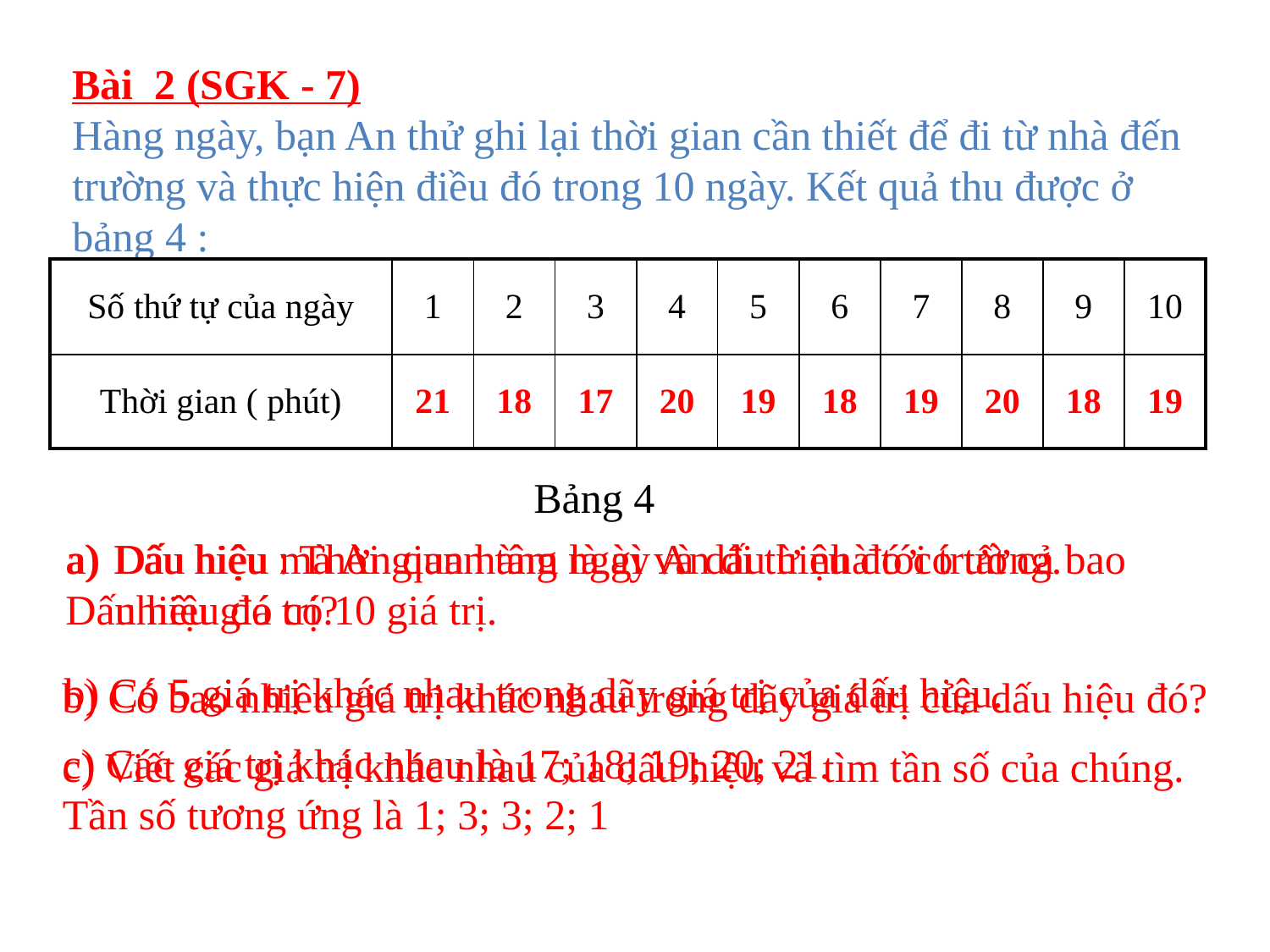

# Bài  2 (SGK - 7) Hàng ngày, bạn An thử ghi lại thời gian cần thiết để đi từ nhà đến trường và thực hiện điều đó trong 10 ngày. Kết quả thu được ở bảng 4 :

| Số thứ tự của ngày | 1 | 2 | 3 | 4 | 5 | 6 | 7 | 8 | 9 | 10 |
| --- | --- | --- | --- | --- | --- | --- | --- | --- | --- | --- |
| Thời gian ( phút) | 21 | 18 | 17 | 20 | 19 | 18 | 19 | 20 | 18 | 19 |
Bảng 4
Dấu hiệu : Thời gian hàng ngày An đi từ nhà tới trường.
Dấu hiệu đó có 10 giá trị.
Dấu hiệu mà An quan tâm là gì và dấu hiệu đó có tất cả bao nhiêu giá trị?
b) Có 5 giá trị khác nhau trong dãy giá trị của dấu hiệu.
b) Có bao nhiêu giá trị khác nhau trong dãy giá trị của dấu hiệu đó?
c) Các giá trị khác nhau là 17; 18; 19; 20; 21.
Tần số tương ứng là 1; 3; 3; 2; 1
c) Viết các giá trị khác nhau của dấu hiệu và tìm tần số của chúng.